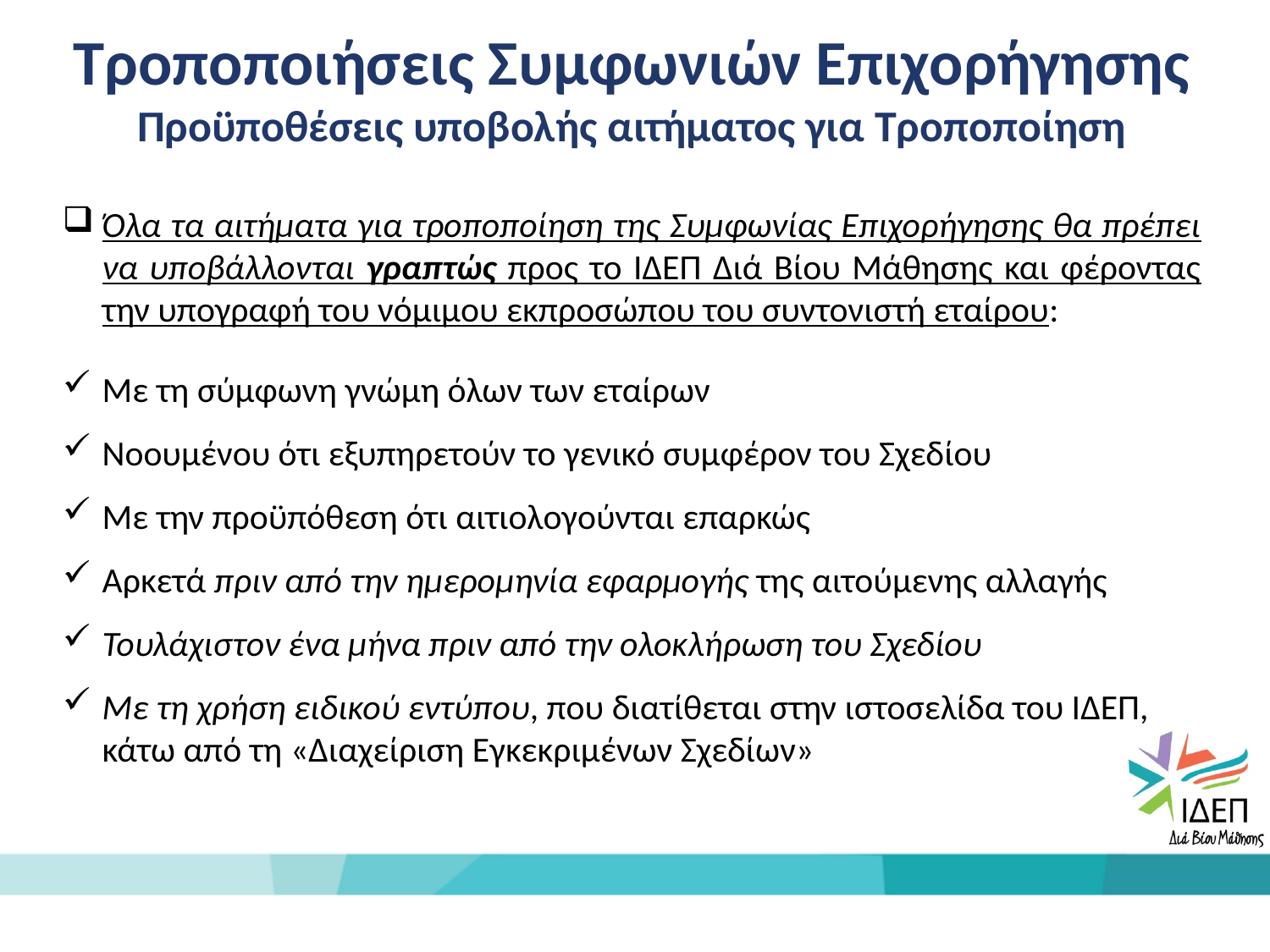

Τροποποιήσεις Συμφωνιών Επιχορήγησης
Προϋποθέσεις υποβολής αιτήματος για Τροποποίηση

Όλα τα αιτήματα για τροποποίηση της Συμφωνίας Επιχορήγησης θα πρέπει να υποβάλλονται γραπτώς προς το ΙΔΕΠ Διά Βίου Μάθησης και φέροντας την υπογραφή του νόμιμου εκπροσώπου του συντονιστή εταίρου:

Με τη σύμφωνη γνώμη όλων των εταίρων

Νοουμένου ότι εξυπηρετούν το γενικό συμφέρον του Σχεδίου

Με την προϋπόθεση ότι αιτιολογούνται επαρκώς

Αρκετά πριν από την ημερομηνία εφαρμογής της αιτούμενης αλλαγής

Τουλάχιστον ένα μήνα πριν από την ολοκλήρωση του Σχεδίου

Με τη χρήση ειδικού εντύπου, που διατίθεται στην ιστοσελίδα του ΙΔΕΠ, κάτω από τη «Διαχείριση Εγκεκριμένων Σχεδίων»